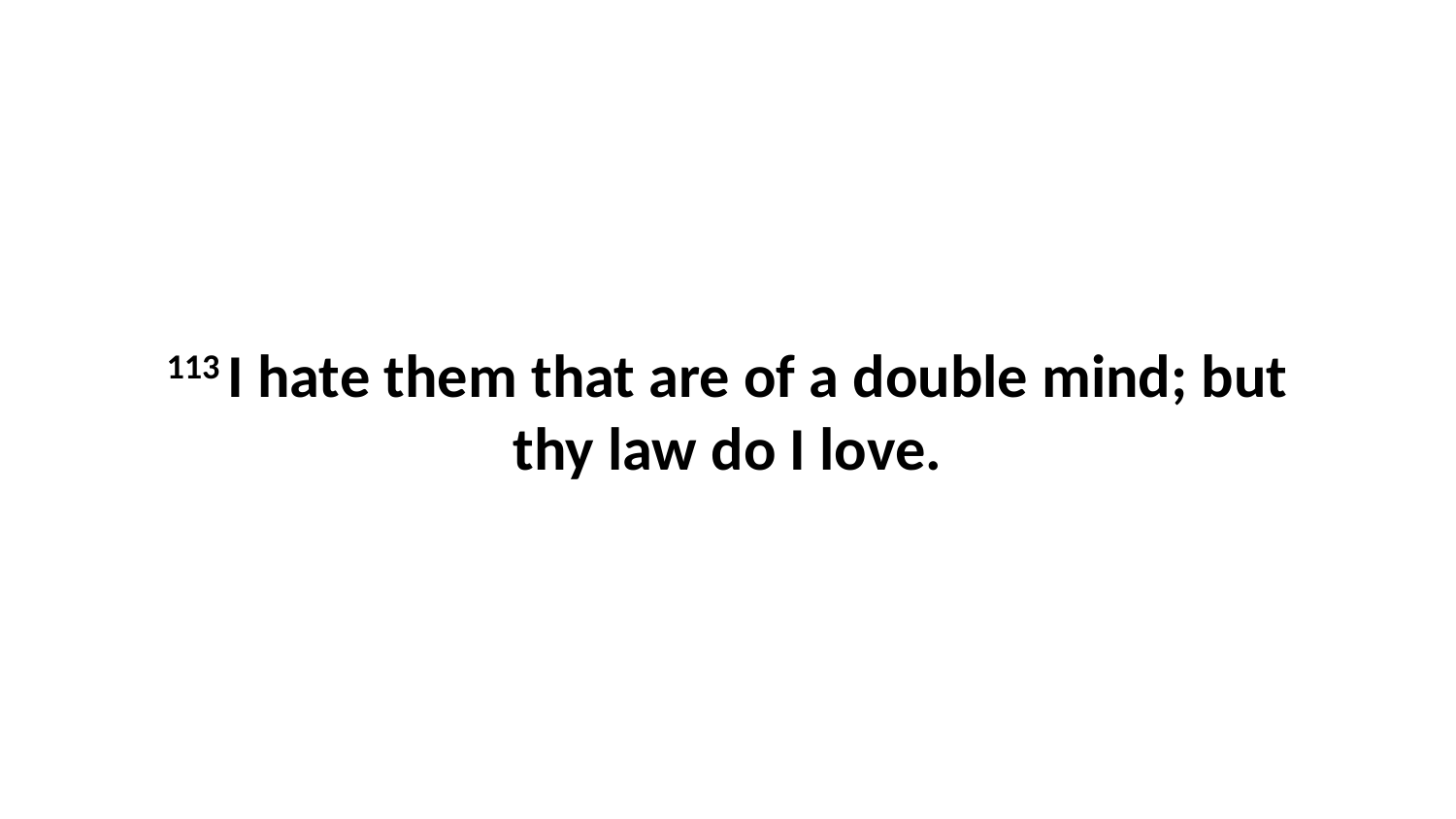

113 I hate them that are of a double mind; but thy law do I love.